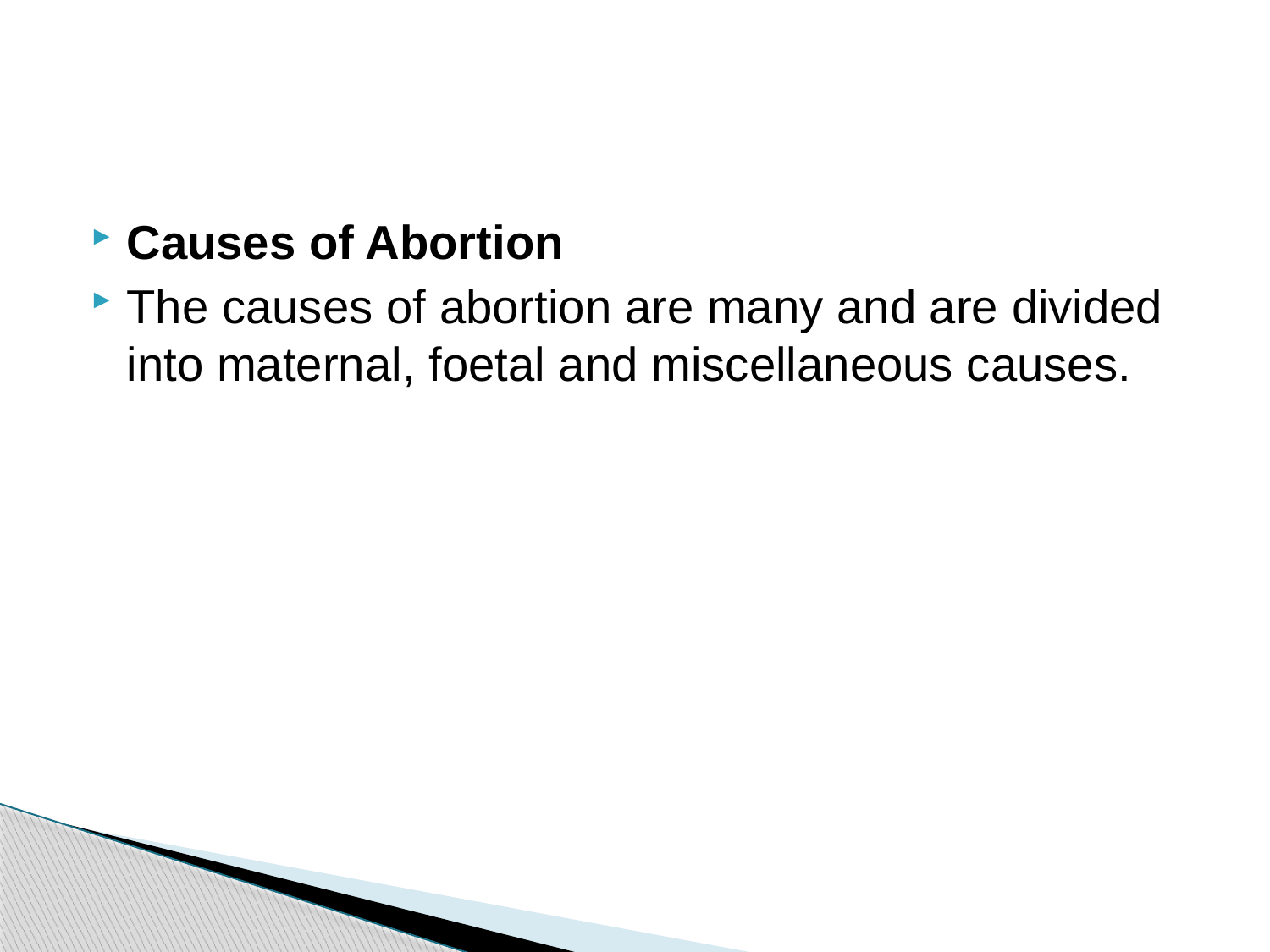

#
Causes of Abortion
The causes of abortion are many and are divided into maternal, foetal and miscellaneous causes.

93